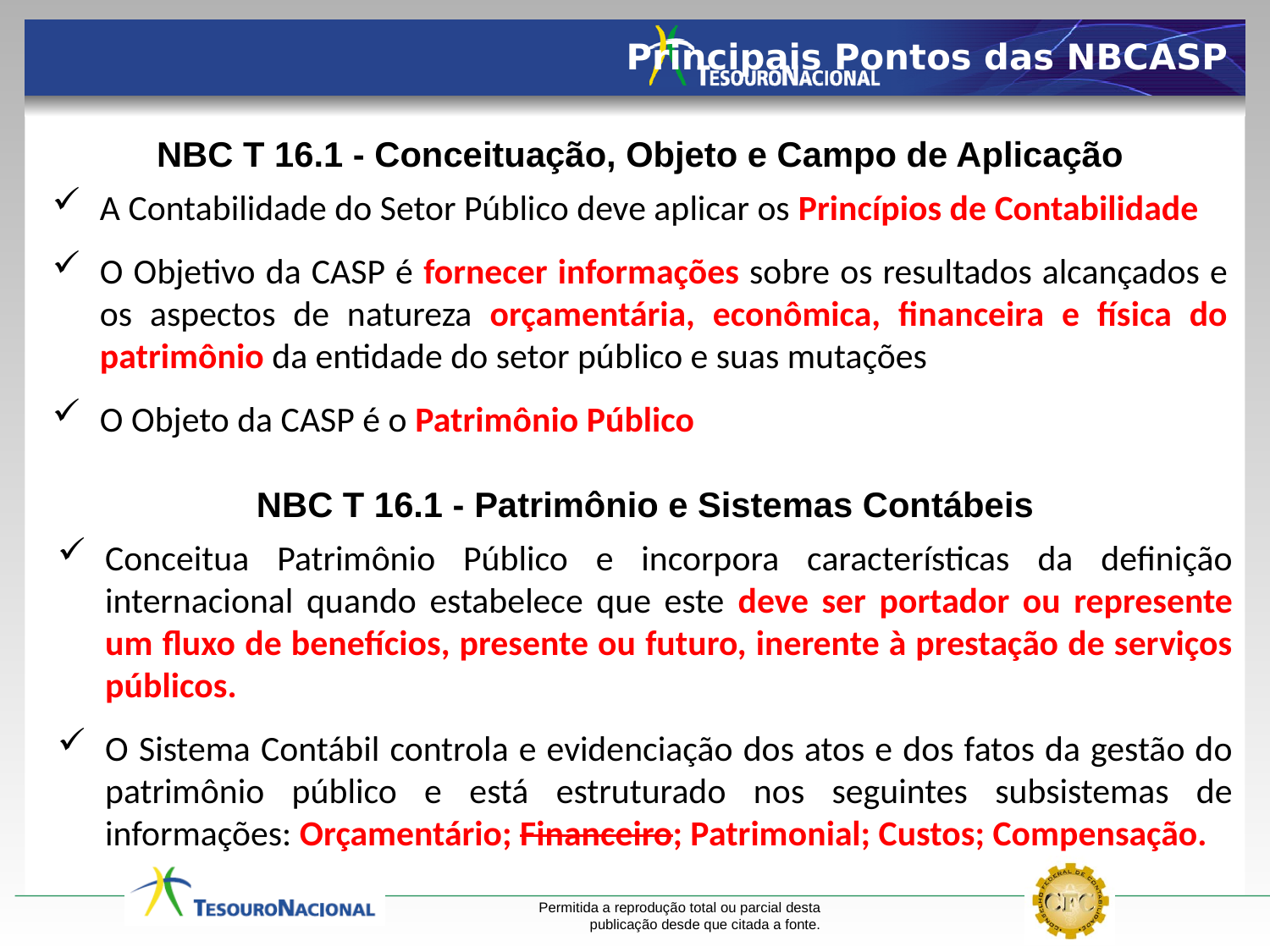

Principais Pontos das NBCASP
NBC T 16.1 - Conceituação, Objeto e Campo de Aplicação
A Contabilidade do Setor Público deve aplicar os Princípios de Contabilidade
O Objetivo da CASP é fornecer informações sobre os resultados alcançados e os aspectos de natureza orçamentária, econômica, financeira e física do patrimônio da entidade do setor público e suas mutações
O Objeto da CASP é o Patrimônio Público
NBC T 16.1 - Patrimônio e Sistemas Contábeis
Conceitua Patrimônio Público e incorpora características da definição internacional quando estabelece que este deve ser portador ou represente um fluxo de benefícios, presente ou futuro, inerente à prestação de serviços públicos.
O Sistema Contábil controla e evidenciação dos atos e dos fatos da gestão do patrimônio público e está estruturado nos seguintes subsistemas de informações: Orçamentário; Financeiro; Patrimonial; Custos; Compensação.